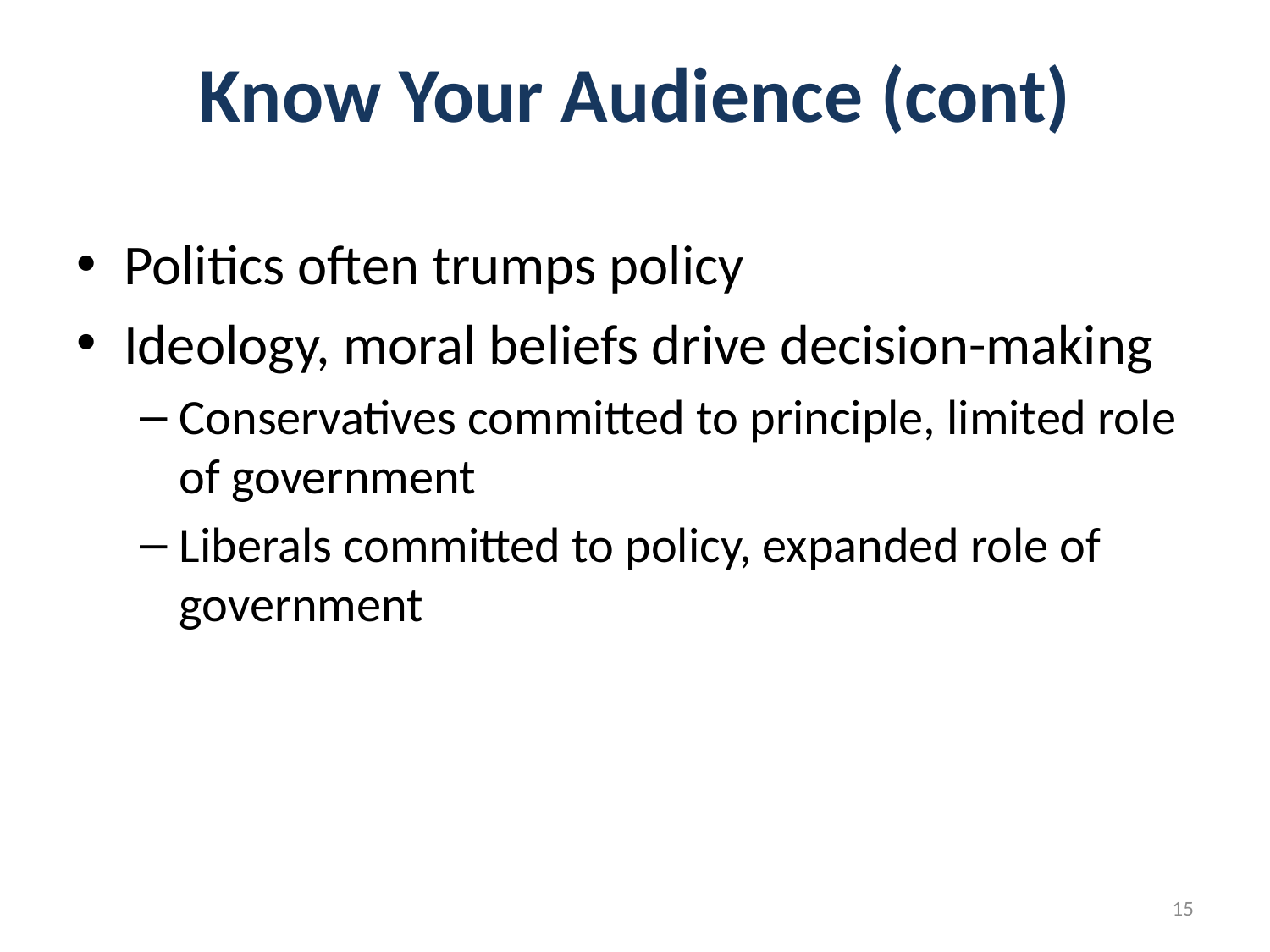

# Know Your Audience (cont)
Politics often trumps policy
Ideology, moral beliefs drive decision-making
Conservatives committed to principle, limited role of government
Liberals committed to policy, expanded role of government

15